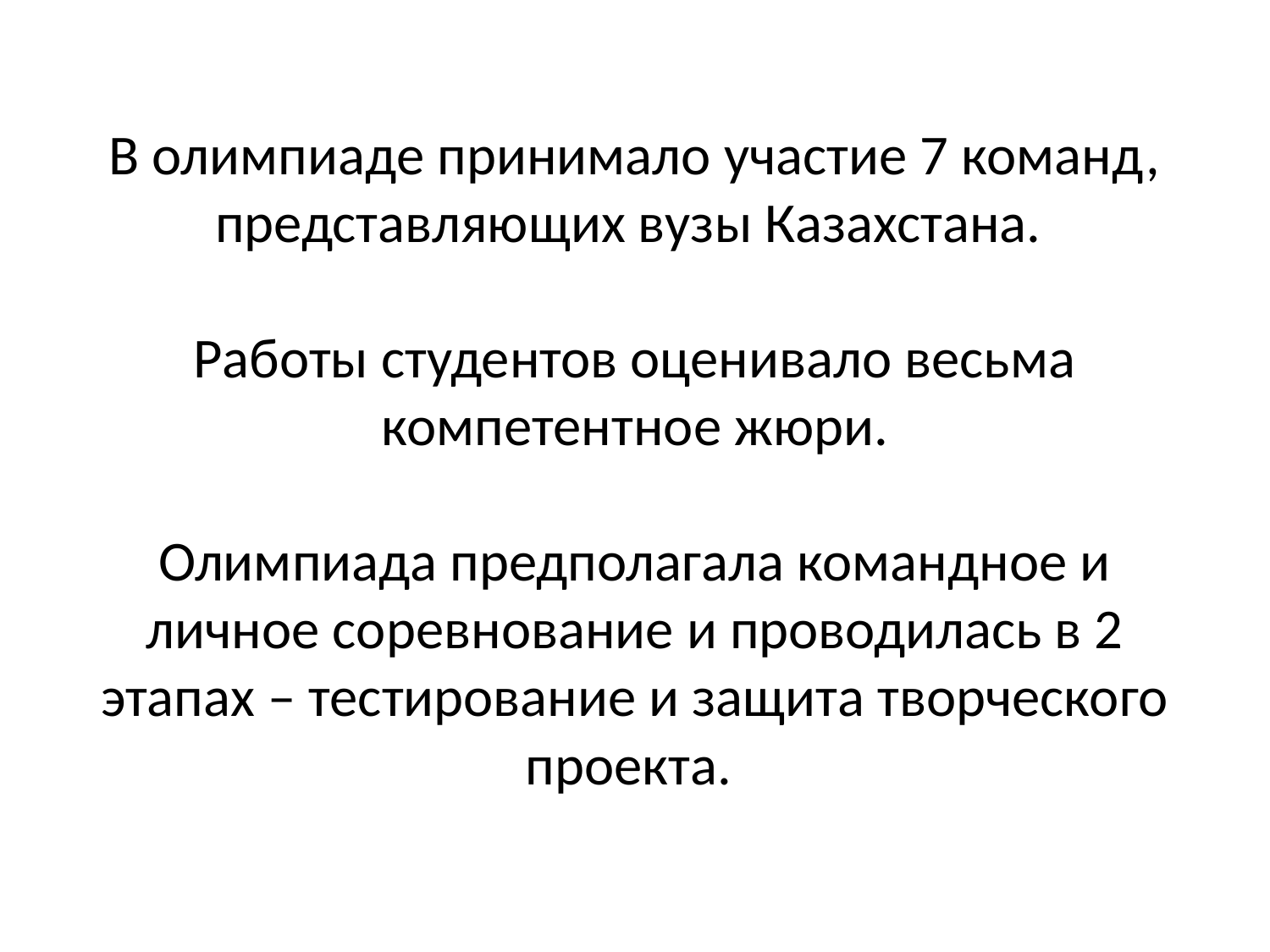

# В олимпиаде принимало участие 7 команд, представляющих вузы Казахстана. Работы студентов оценивало весьма компетентное жюри. Олимпиада предполагала командное и личное соревнование и проводилась в 2 этапах – тестирование и защита творческого проекта.